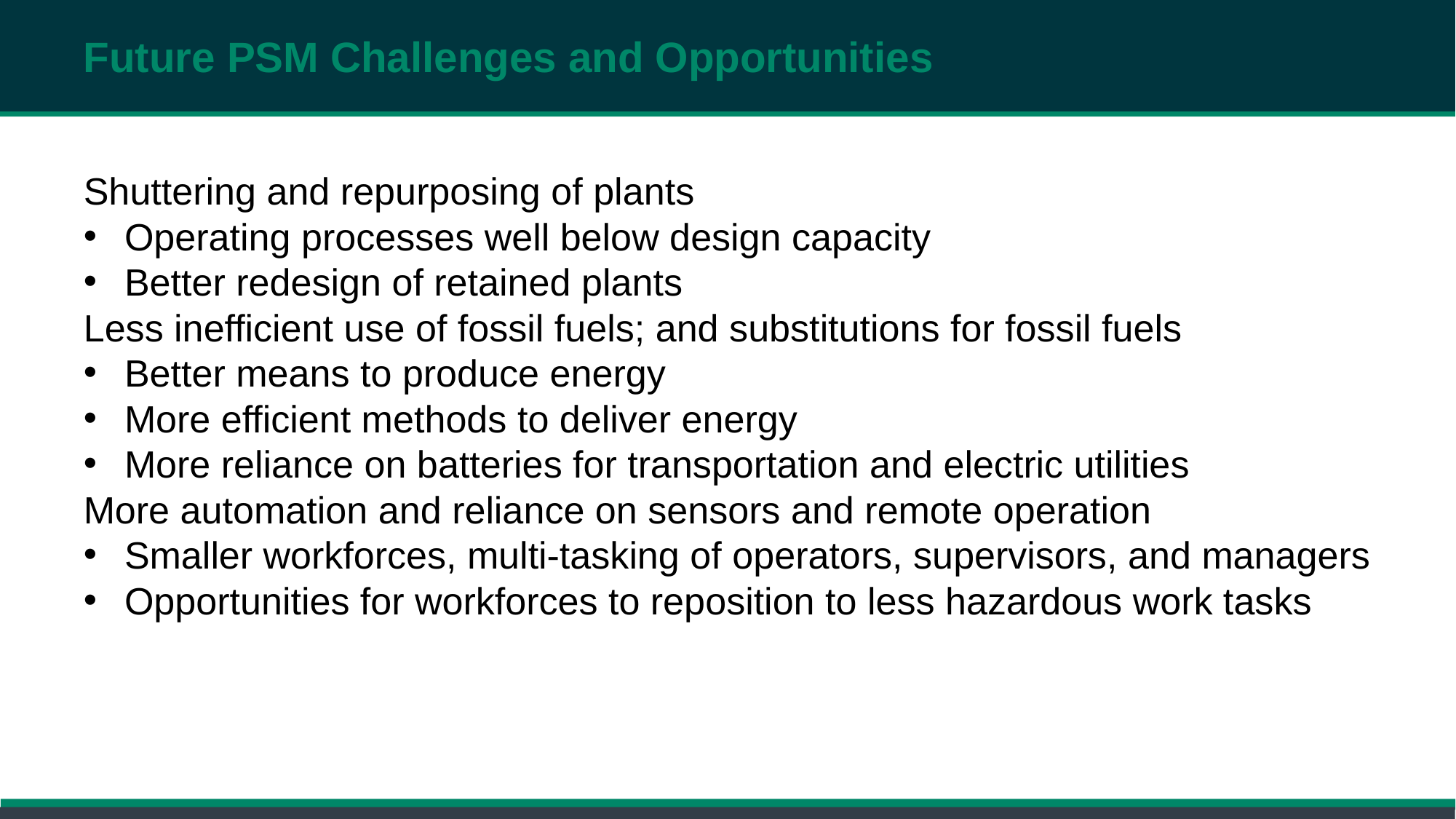

# Future PSM Challenges and Opportunities

Shuttering and repurposing of plants
Operating processes well below design capacity
Better redesign of retained plants
Less inefficient use of fossil fuels; and substitutions for fossil fuels
Better means to produce energy
More efficient methods to deliver energy
More reliance on batteries for transportation and electric utilities
More automation and reliance on sensors and remote operation
Smaller workforces, multi-tasking of operators, supervisors, and managers
Opportunities for workforces to reposition to less hazardous work tasks